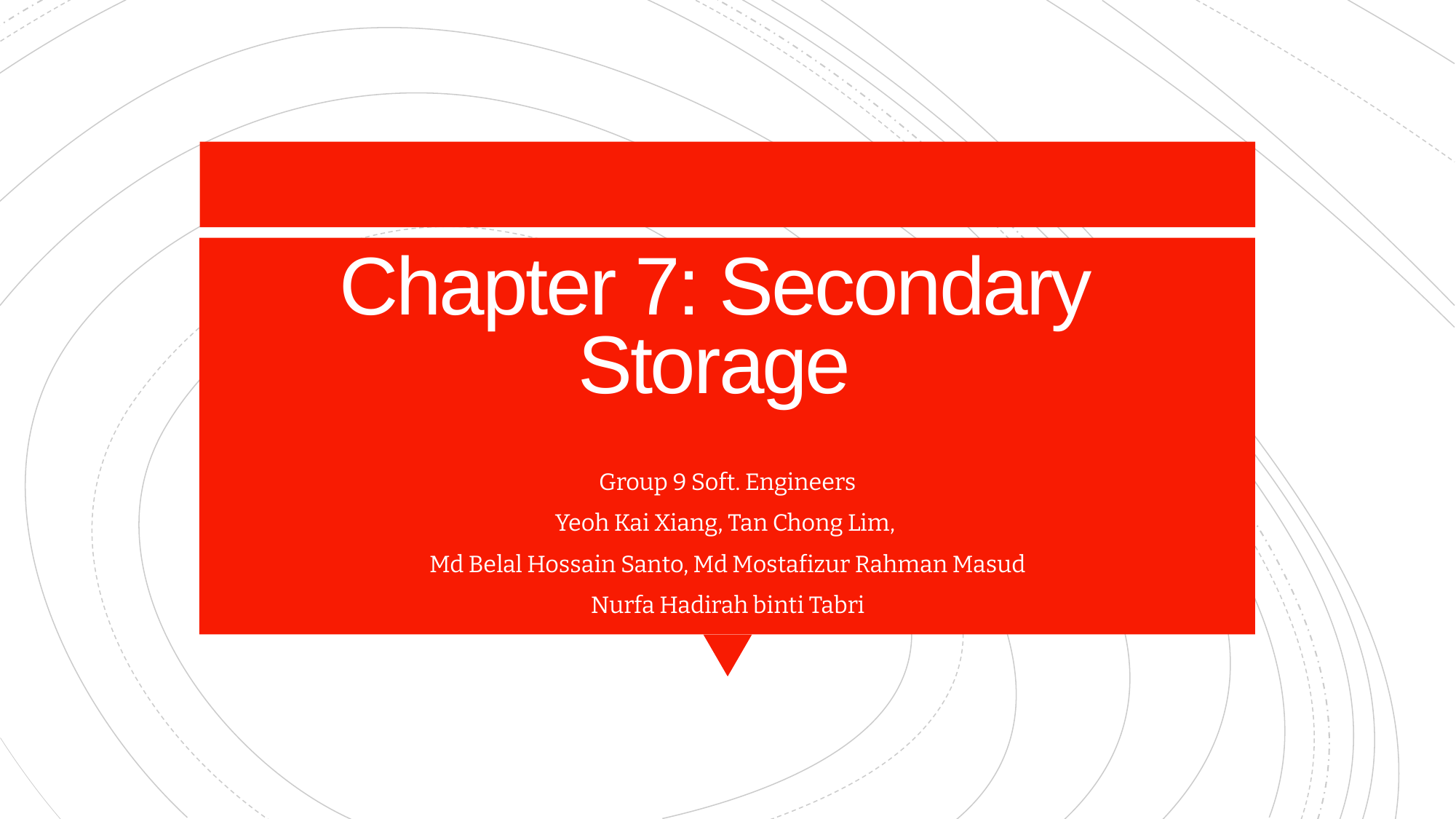

# Chapter 7: Secondary Storage
Group 9 Soft. Engineers
Yeoh Kai Xiang, Tan Chong Lim,
Md Belal Hossain Santo, Md Mostafizur Rahman Masud
Nurfa Hadirah binti Tabri